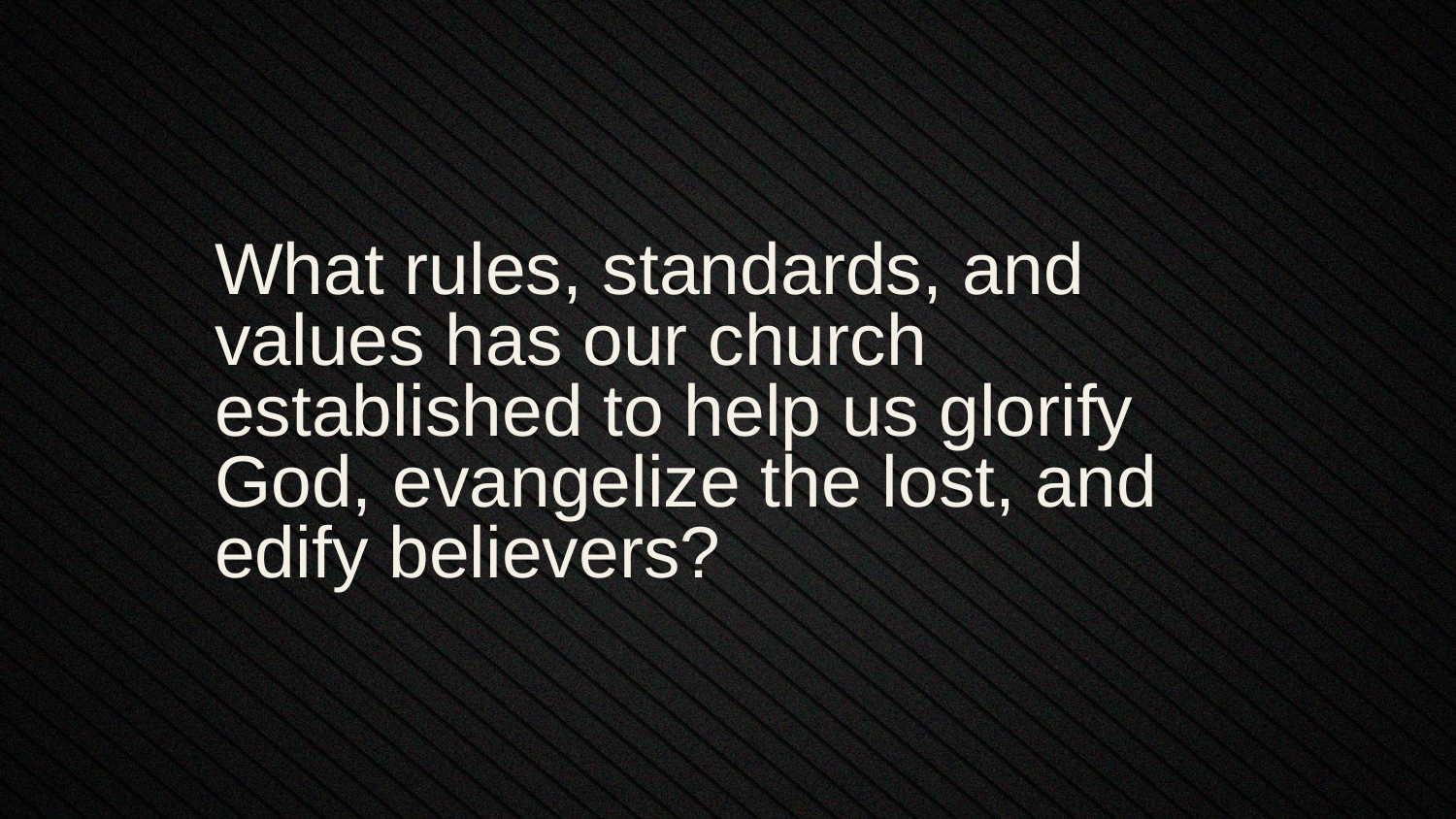

What rules, standards, and values has our church established to help us glorify God, evangelize the lost, and edify believers?